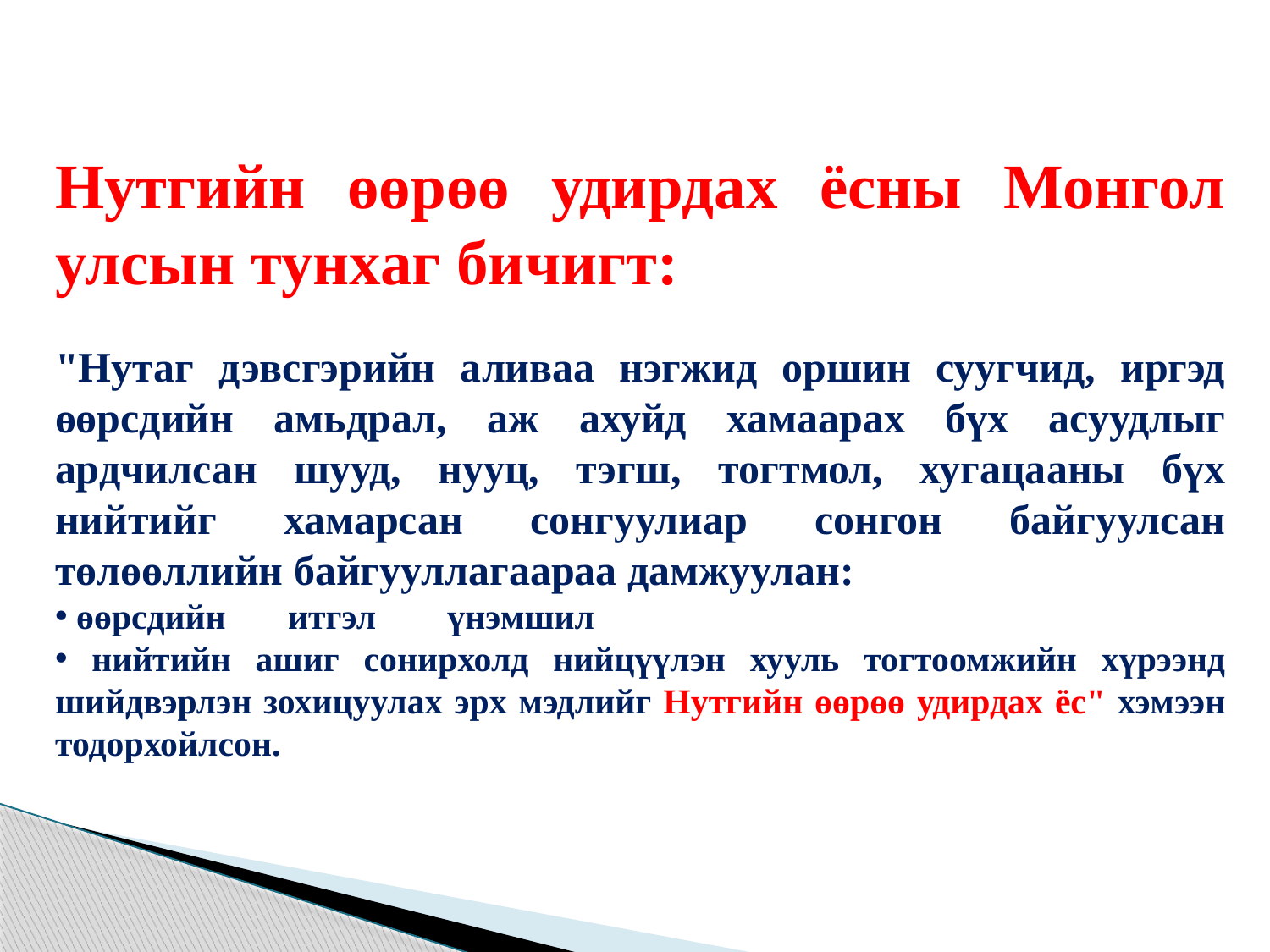

Нутгийн өөрөө удирдах ёсны Монгол улсын тунхаг бичигт:

"Нутаг дэвсгэрийн аливаа нэгжид оршин суугчид, иргэд өөрсдийн амьдрал, аж ахуйд хамаарах бүх асуудлыг ардчилсан шууд, нууц, тэгш, тогтмол, хугацааны бүх нийтийг хамарсан сонгуулиар сонгон байгуулсан төлөөллийн байгууллагаараа дамжуулан:
 өөрсдийн       итгэл        үнэмшил
 нийтийн ашиг сонирхолд нийцүүлэн хууль тогтоомжийн хүрээнд шийдвэрлэн зохицуулах эрх мэдлийг Нутгийн өөрөө удирдах ёс" хэмээн тодорхойлсон.